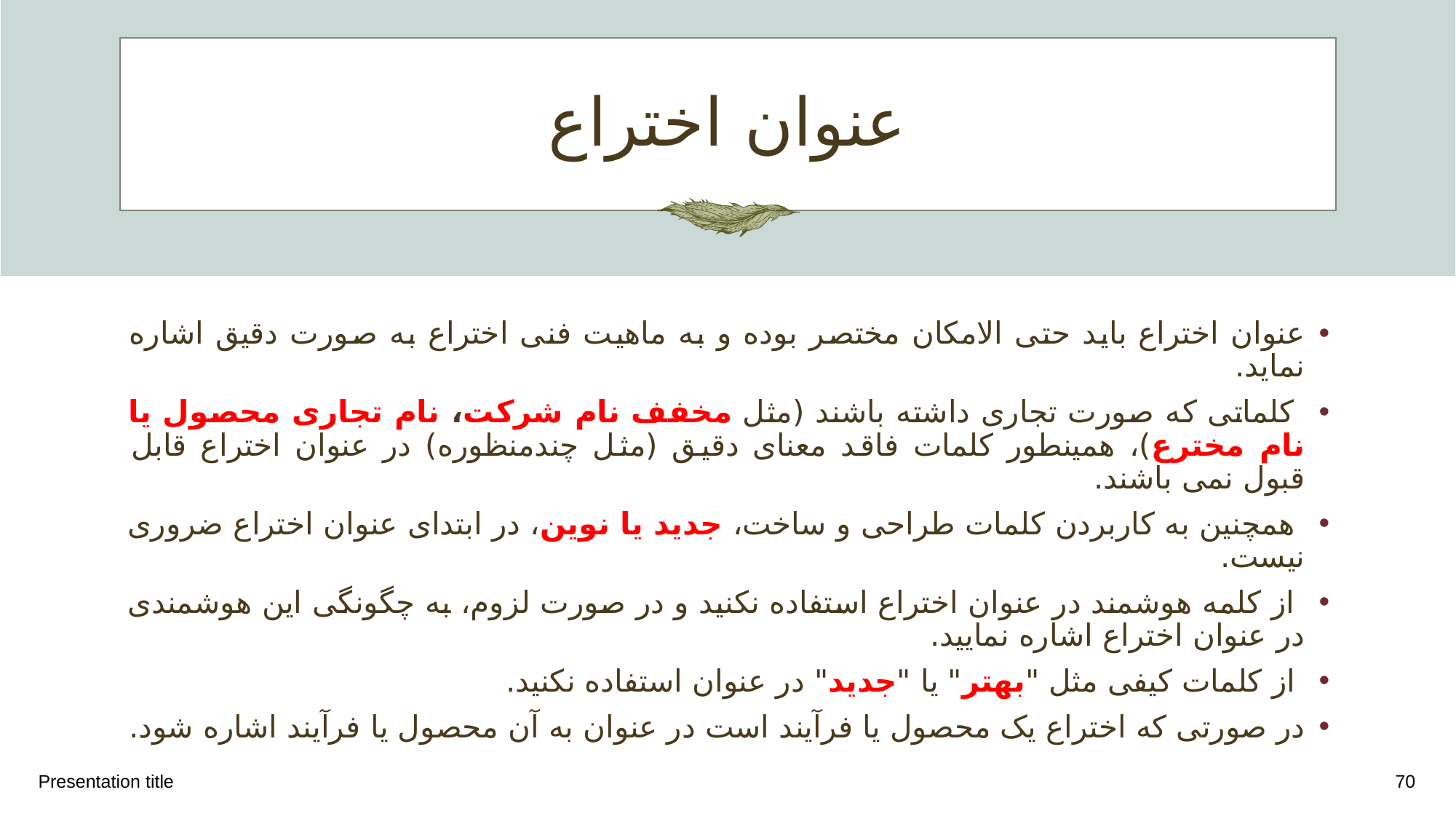

# عنوان اختراع
عنوان اختراع باید حتی الامکان مختصر بوده و به ماهیت فنی اختراع به صورت دقیق اشاره نماید.
 کلماتی که صورت تجاری داشته باشند (مثل مخفف نام شرکت، نام تجاری محصول یا نام مخترع)، همینطور کلمات فاقد معنای دقیق (مثل چندمنظوره) در عنوان اختراع قابل قبول نمی باشند.
 همچنین به کاربردن کلمات طراحی و ساخت، جدید یا نوین، در ابتدای عنوان اختراع ضروری نیست.
 از کلمه هوشمند در عنوان اختراع استفاده نکنید و در صورت لزوم، به چگونگی این هوشمندی در عنوان اختراع اشاره نمایید.
 از کلمات کیفی مثل "بهتر" یا "جدید" در عنوان استفاده نکنید.
در صورتی که اختراع یک محصول یا فرآیند است در عنوان به آن محصول یا فرآیند اشاره شود.

Presentation title
70